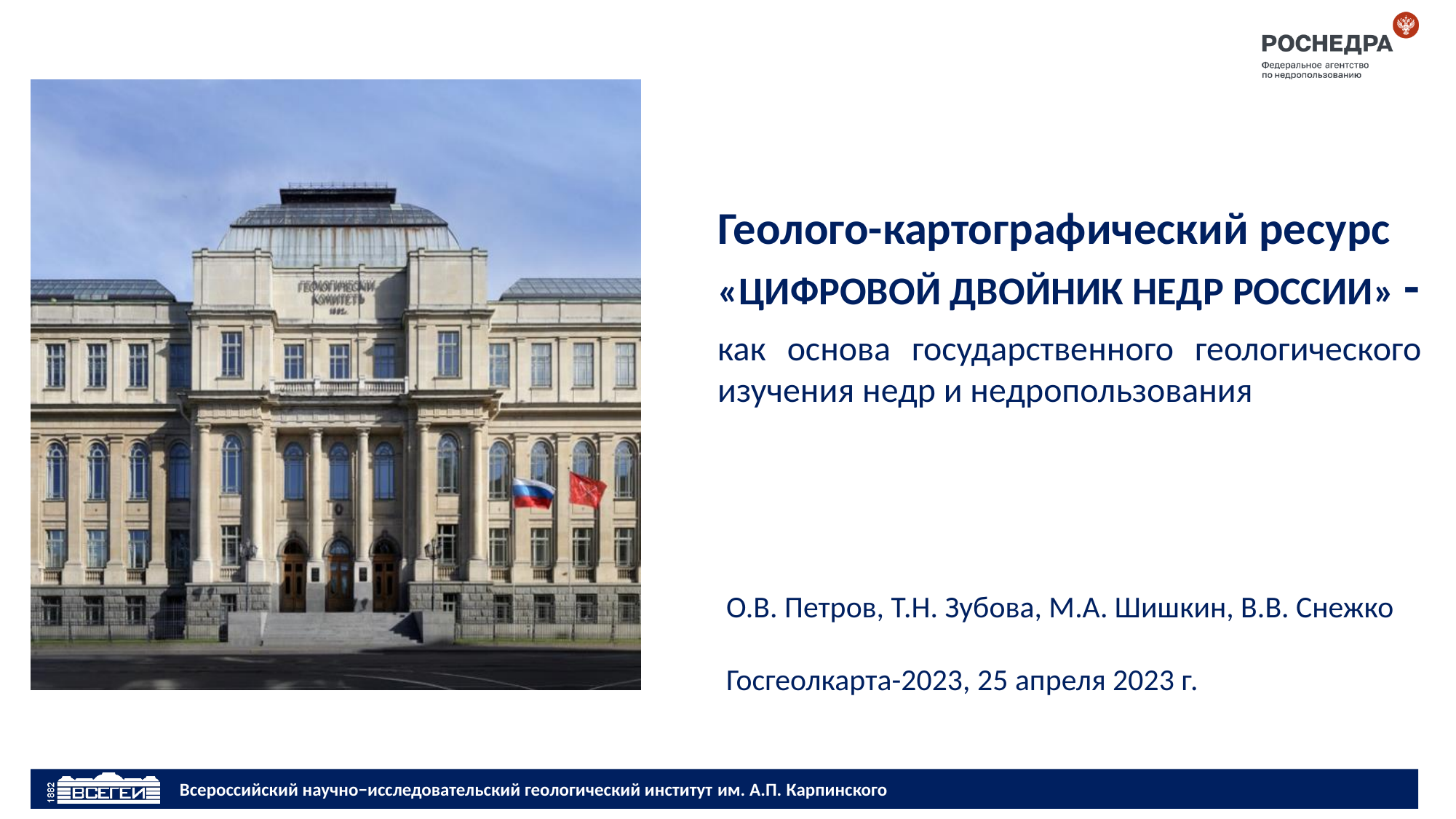

Геолого-картографический ресурс
«ЦИФРОВОЙ ДВОЙНИК НЕДР РОССИИ» -

как основа государственного геологического изучения недр и недропользования
О.В. Петров, Т.Н. Зубова, М.А. Шишкин, В.В. Снежко

Госгеолкарта-2023, 25 апреля 2023 г.